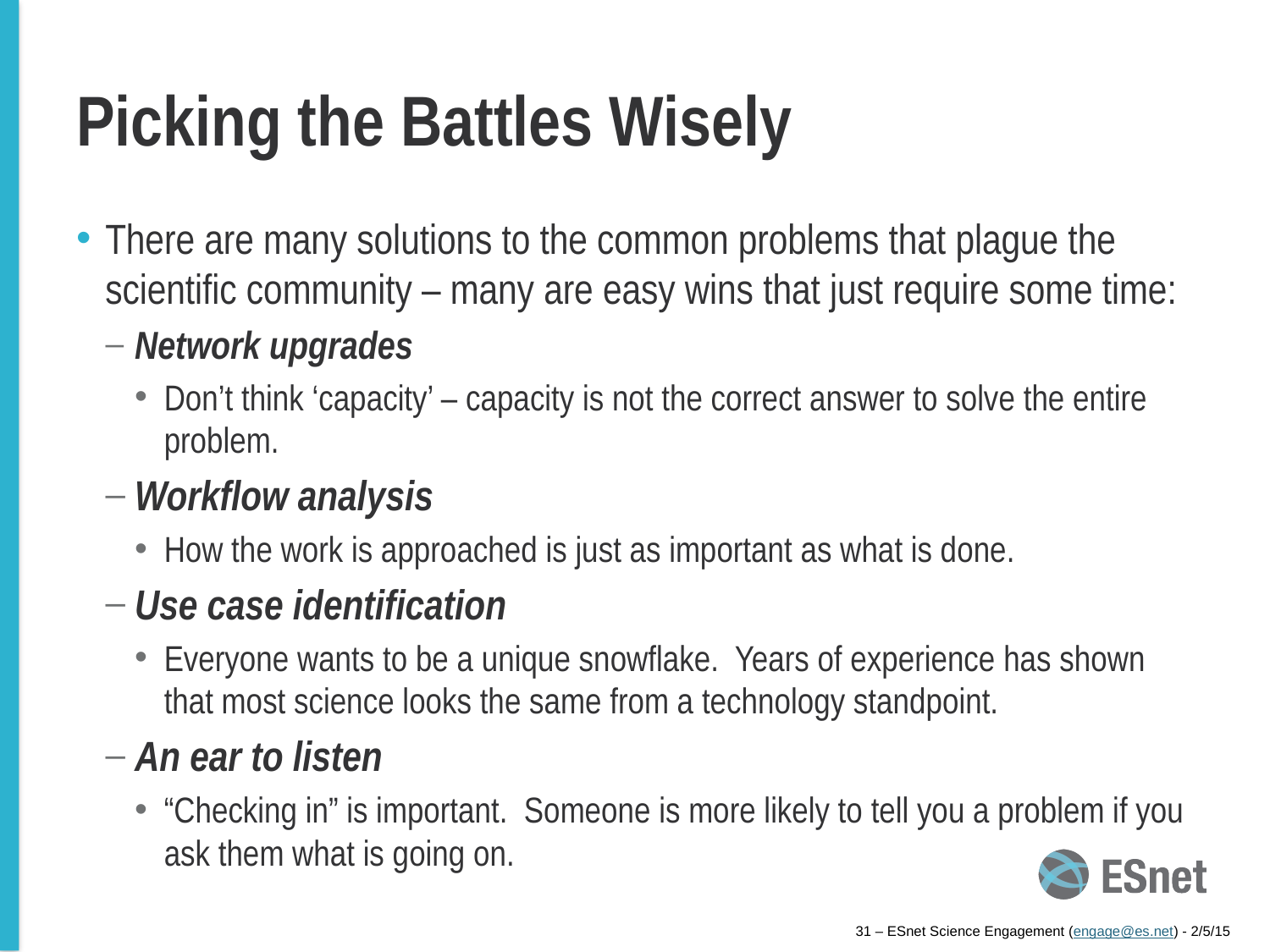

# Picking the Battles Wisely
There are many solutions to the common problems that plague the scientific community – many are easy wins that just require some time:
Network upgrades
Don’t think ‘capacity’ – capacity is not the correct answer to solve the entire problem.
Workflow analysis
How the work is approached is just as important as what is done.
Use case identification
Everyone wants to be a unique snowflake.  Years of experience has shown that most science looks the same from a technology standpoint.
An ear to listen
“Checking in” is important.  Someone is more likely to tell you a problem if you ask them what is going on.

31 – ESnet Science Engagement (engage@es.net) - 2/5/15